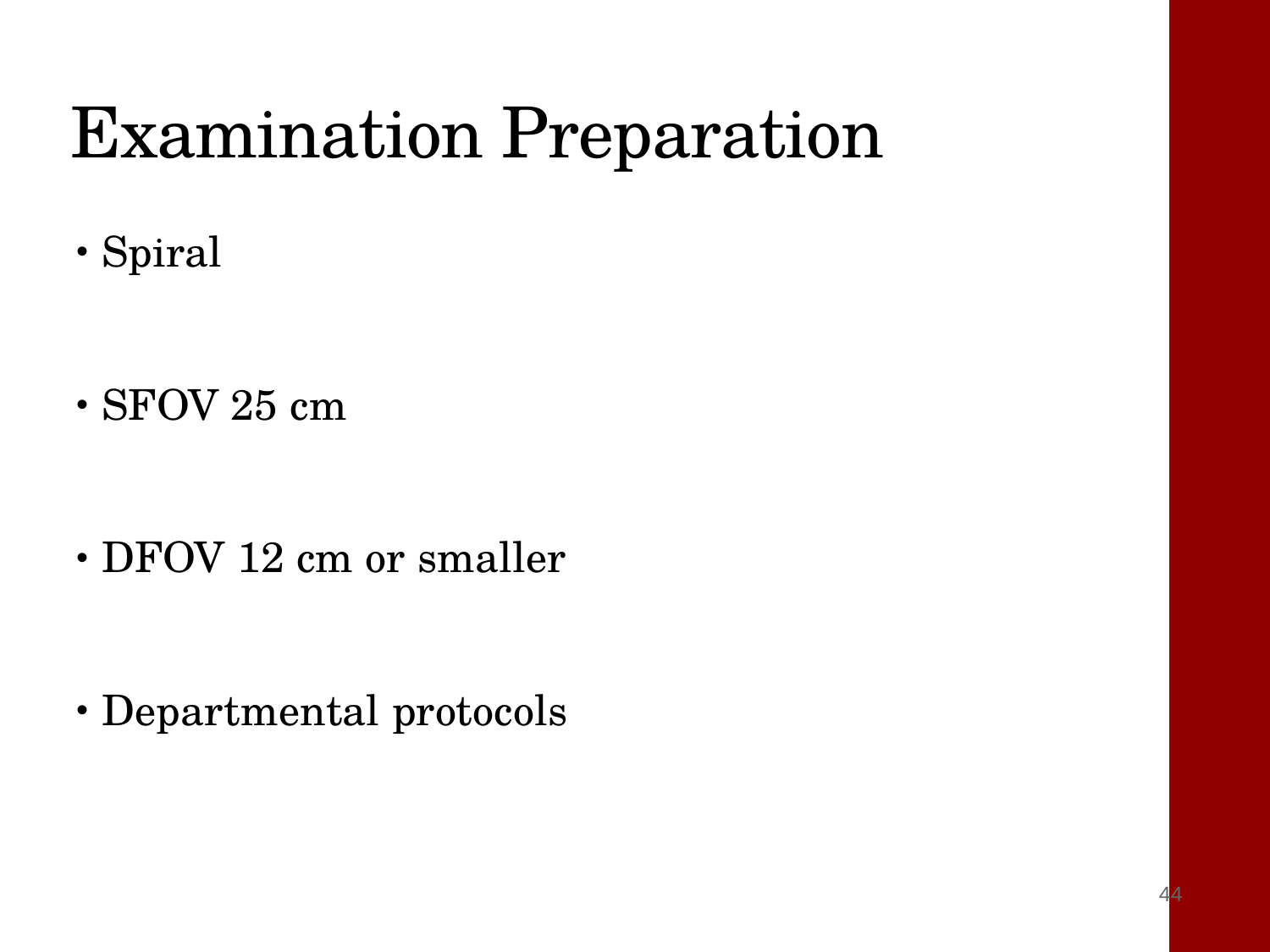

# Examination Preparation
Spiral

SFOV 25 cm

DFOV 12 cm or smaller

Departmental protocols

44